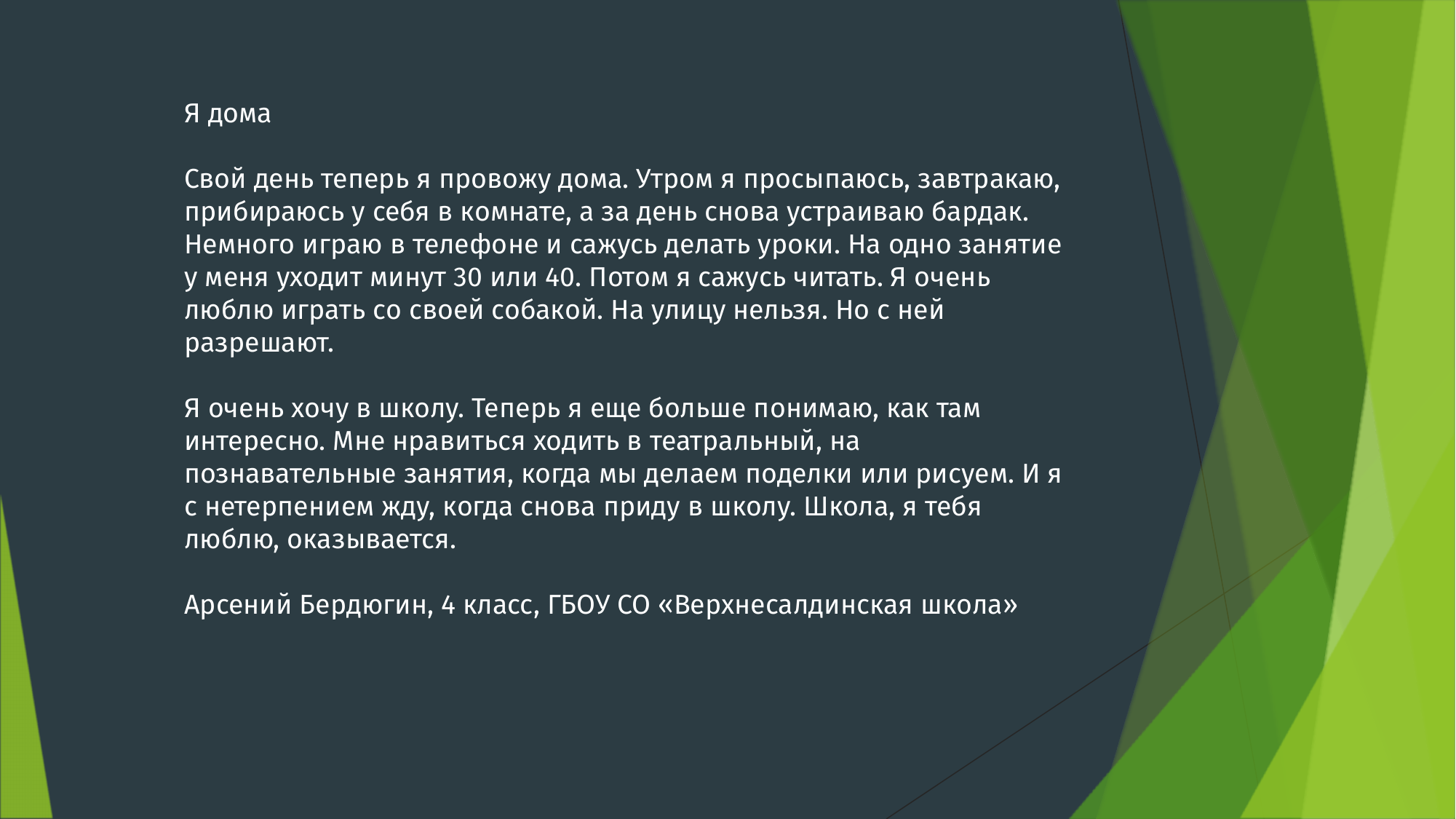

Я дома

Свой день теперь я провожу дома. Утром я просыпаюсь, завтракаю, прибираюсь у себя в комнате, а за день снова устраиваю бардак.  Немного играю в телефоне и сажусь делать уроки. На одно занятие у меня уходит минут 30 или 40. Потом я сажусь читать. Я очень люблю играть со своей собакой. На улицу нельзя. Но с ней разрешают.

Я очень хочу в школу. Теперь я еще больше понимаю, как там интересно. Мне нравиться ходить в театральный, на познавательные занятия, когда мы делаем поделки или рисуем. И я с нетерпением жду, когда снова приду в школу. Школа, я тебя люблю, оказывается.

Арсений Бердюгин, 4 класс, ГБОУ СО «Верхнесалдинская школа»